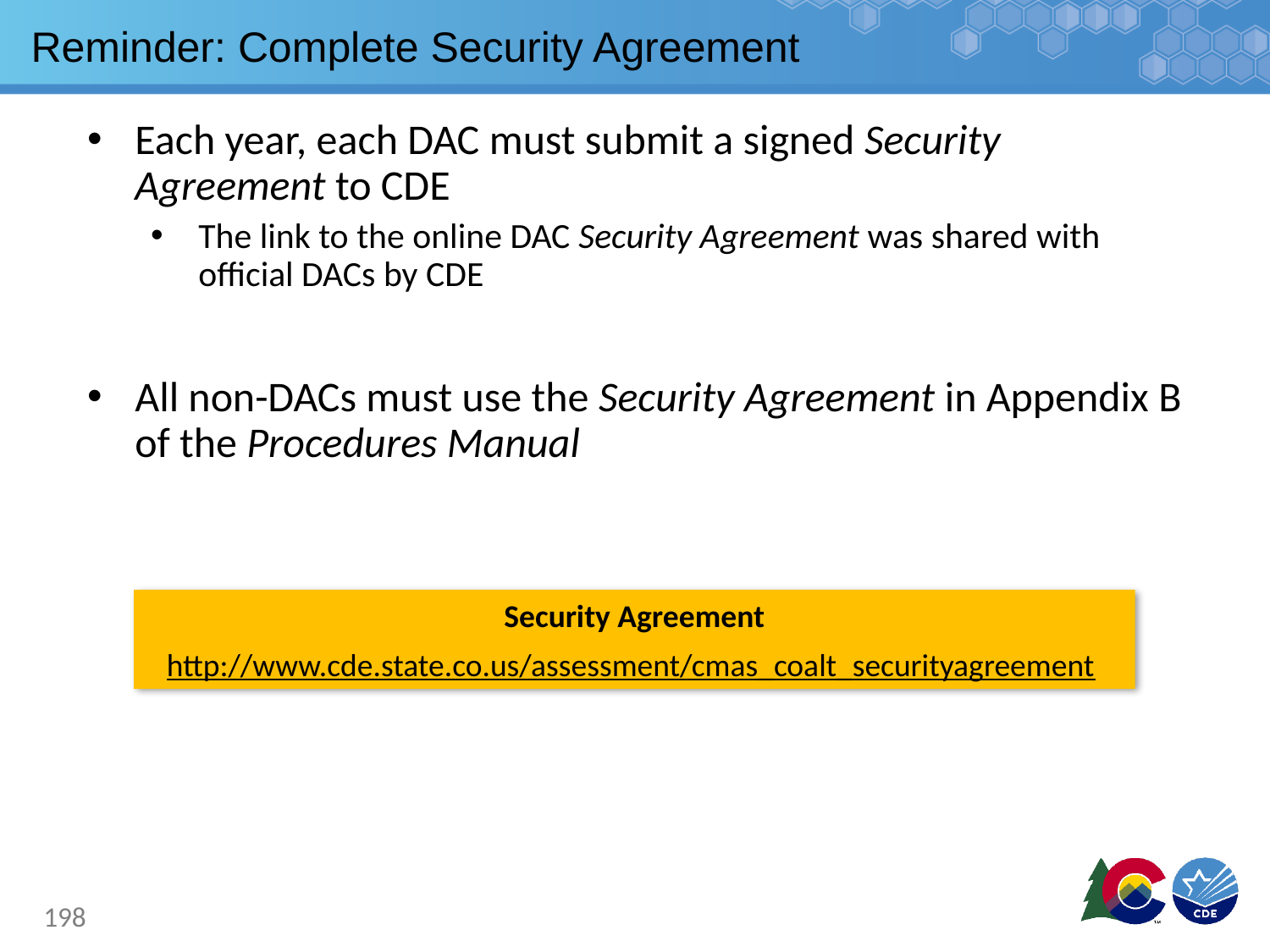

# Reminder: Complete Security Agreement
Each year, each DAC must submit a signed Security Agreement to CDE
The link to the online DAC Security Agreement was shared with official DACs by CDE

All non-DACs must use the Security Agreement in Appendix B of the Procedures Manual
Security Agreement
http://www.cde.state.co.us/assessment/cmas_coalt_securityagreement
198